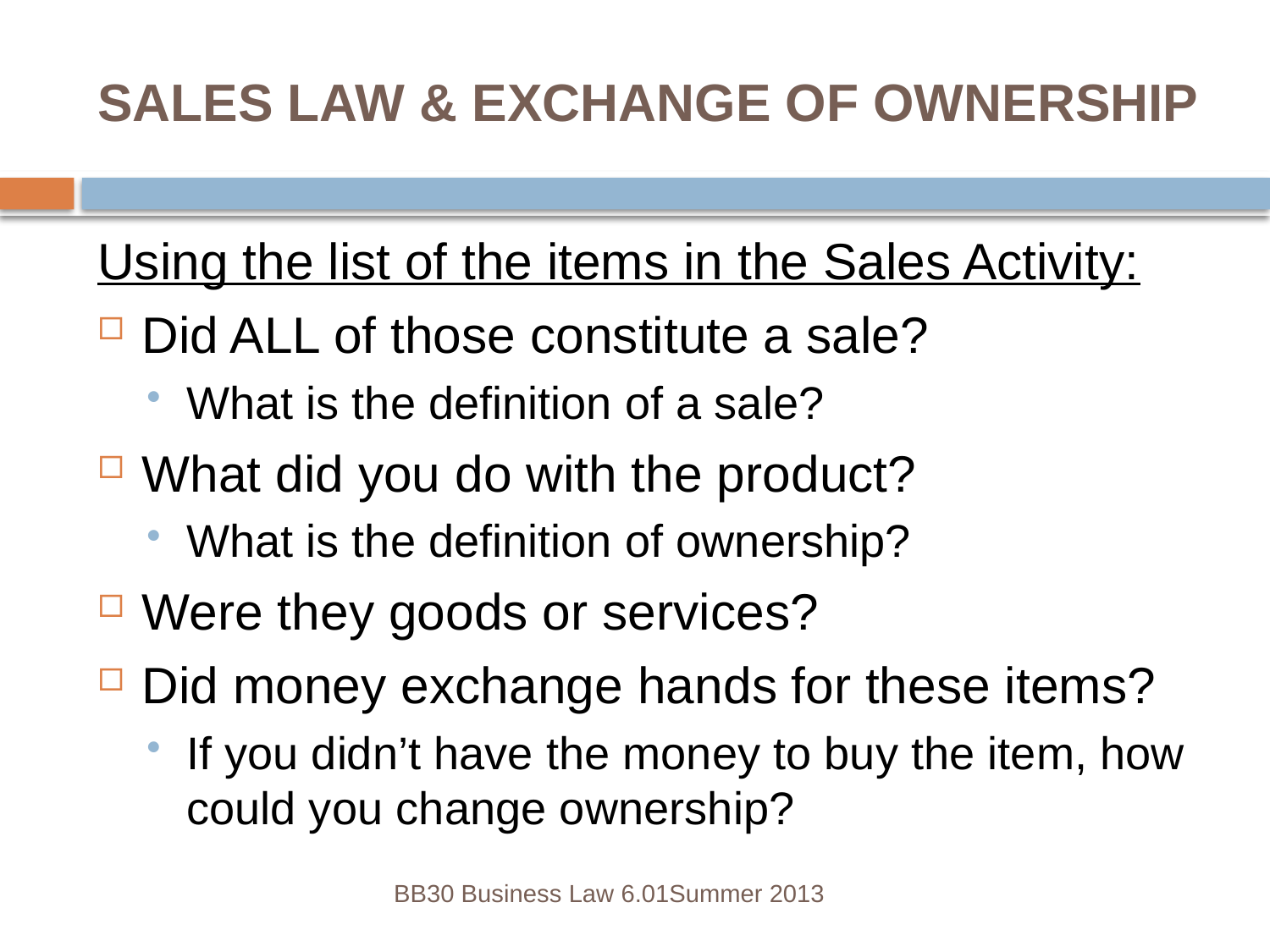

# SALES LAW & EXCHANGE OF OWNERSHIP
Using the list of the items in the Sales Activity:
Did ALL of those constitute a sale?
What is the definition of a sale?
What did you do with the product?
What is the definition of ownership?
Were they goods or services?
Did money exchange hands for these items?
If you didn’t have the money to buy the item, how could you change ownership?

BB30 Business Law 6.01	Summer 2013